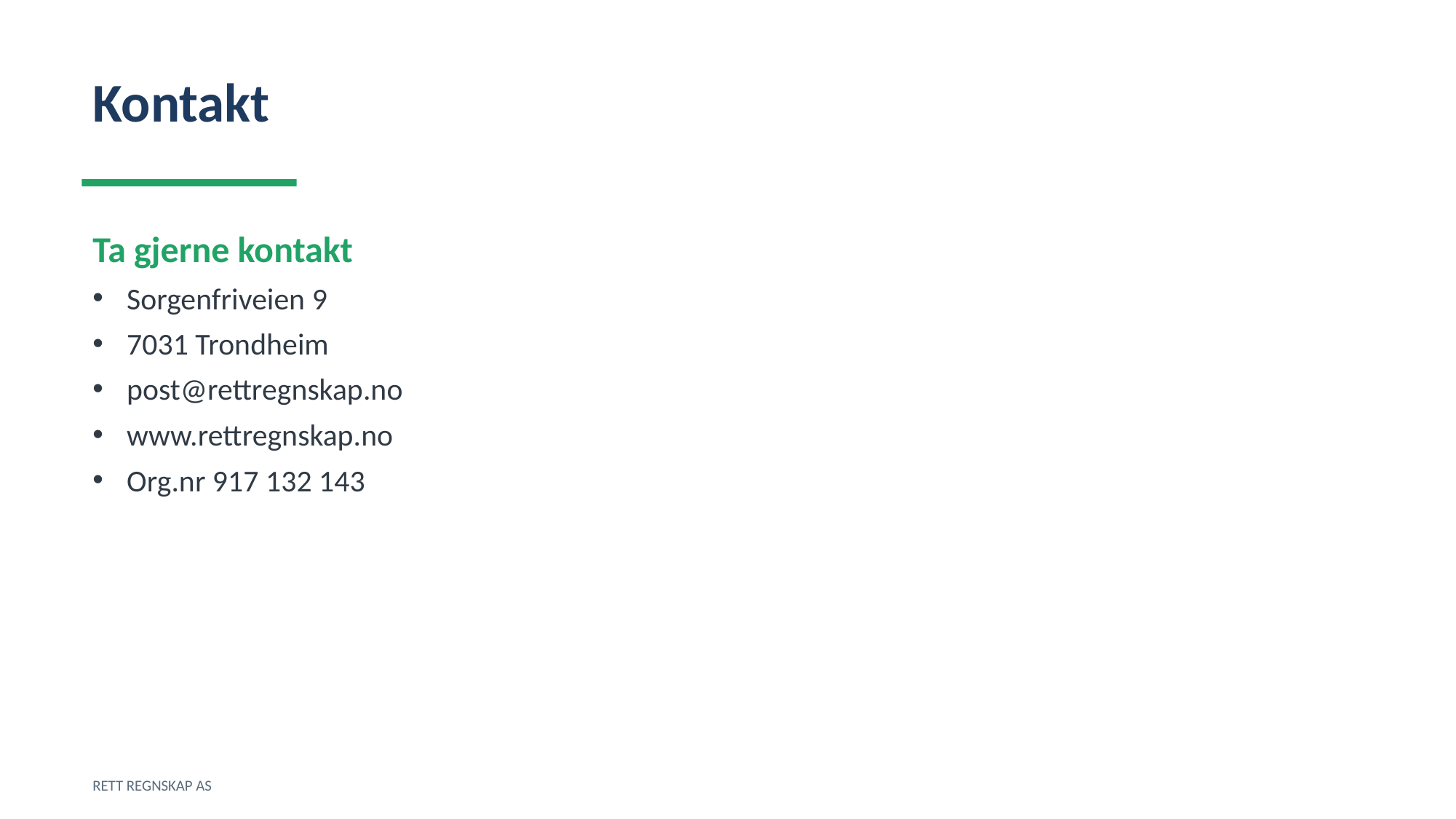

Kontakt

Ta gjerne kontakt
Sorgenfriveien 9
7031 Trondheim
post@rettregnskap.no
www.rettregnskap.no
Org.nr 917 132 143
RETT REGNSKAP AS